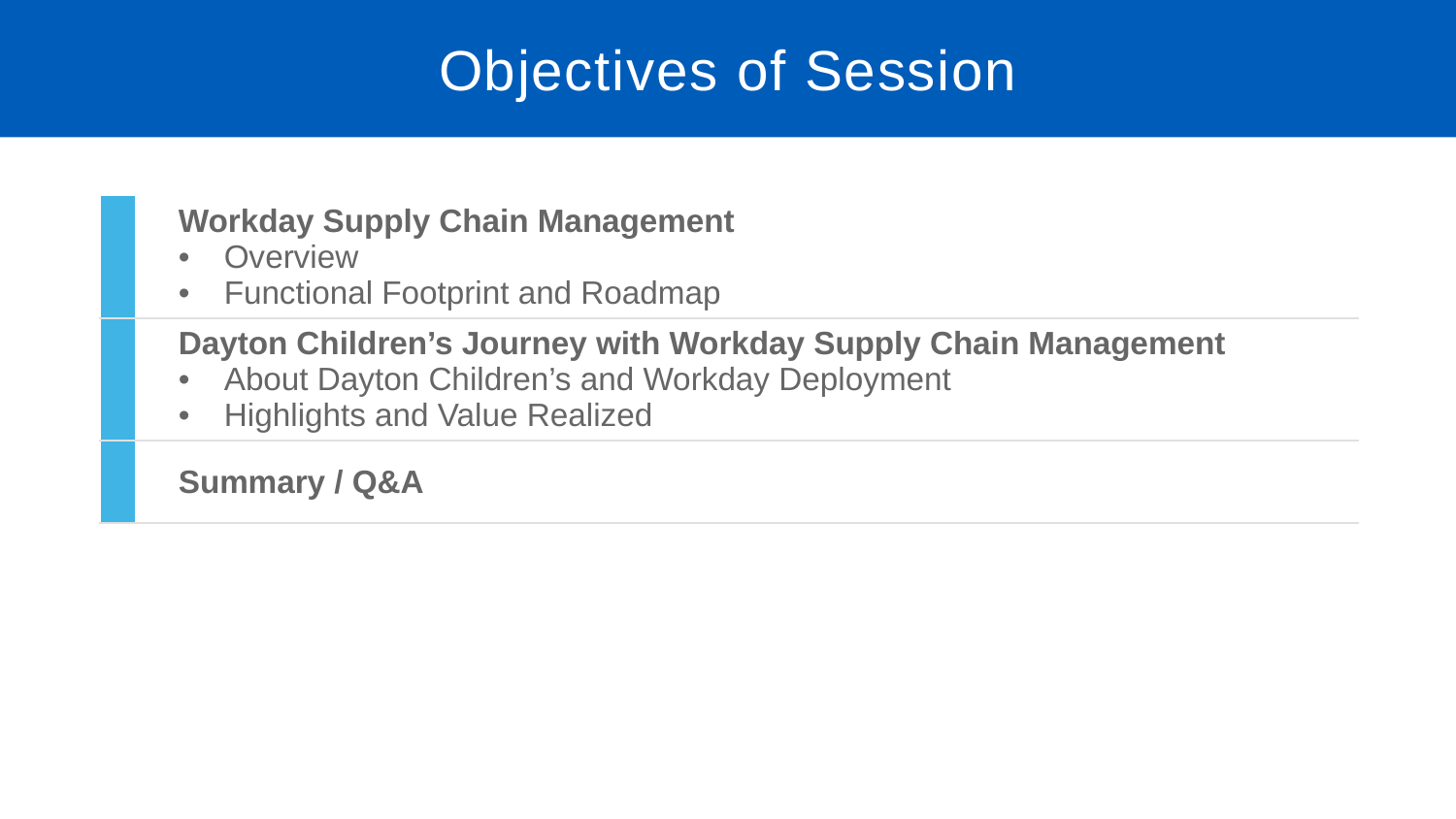

# Objectives of Session
|  | Workday Supply Chain Management Overview Functional Footprint and Roadmap |
| --- | --- |
|  | Dayton Children’s Journey with Workday Supply Chain Management About Dayton Children’s and Workday Deployment  Highlights and Value Realized |
|  | Summary / Q&A |